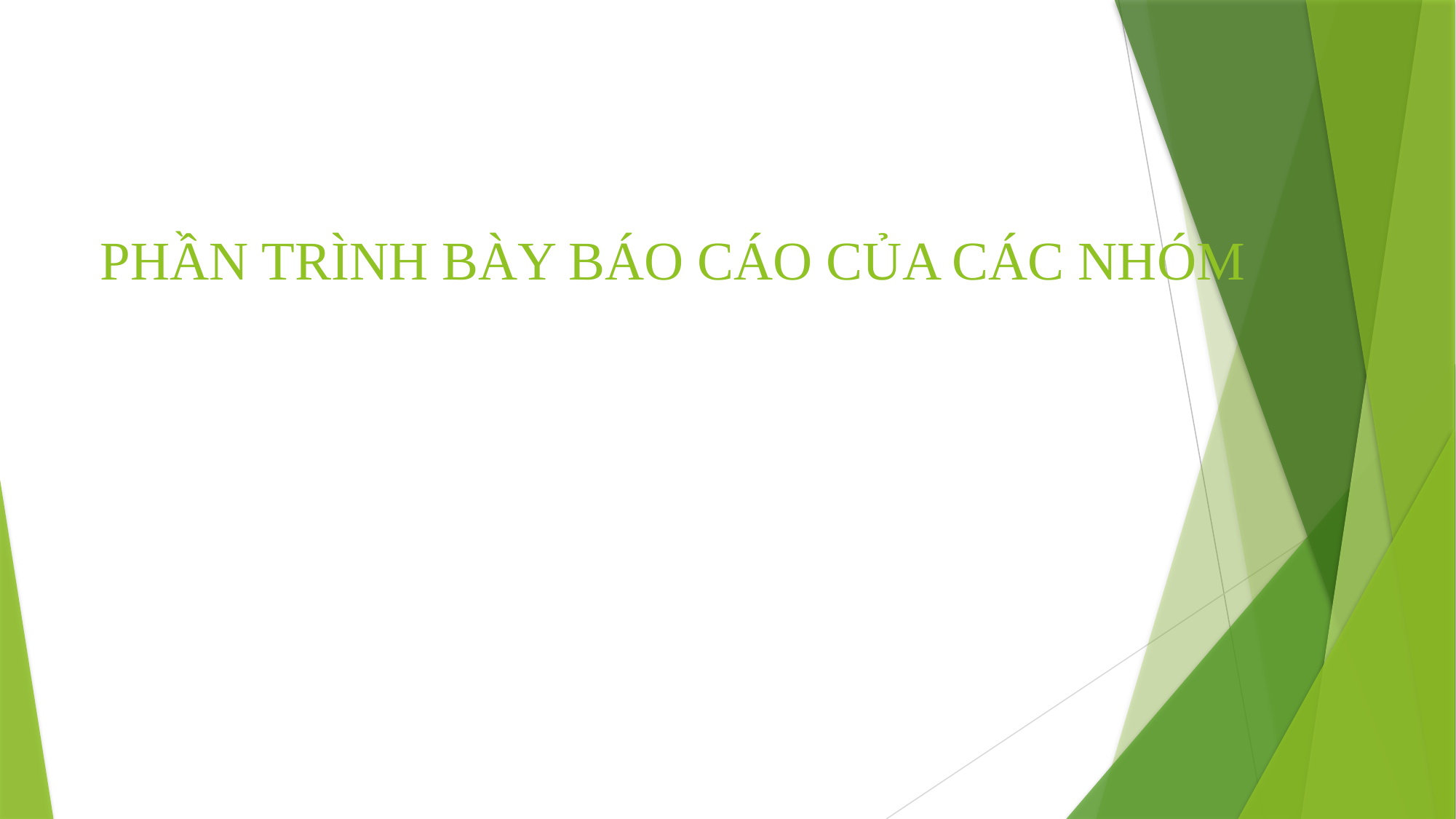

# PHẦN TRÌNH BÀY BÁO CÁO CỦA CÁC NHÓM